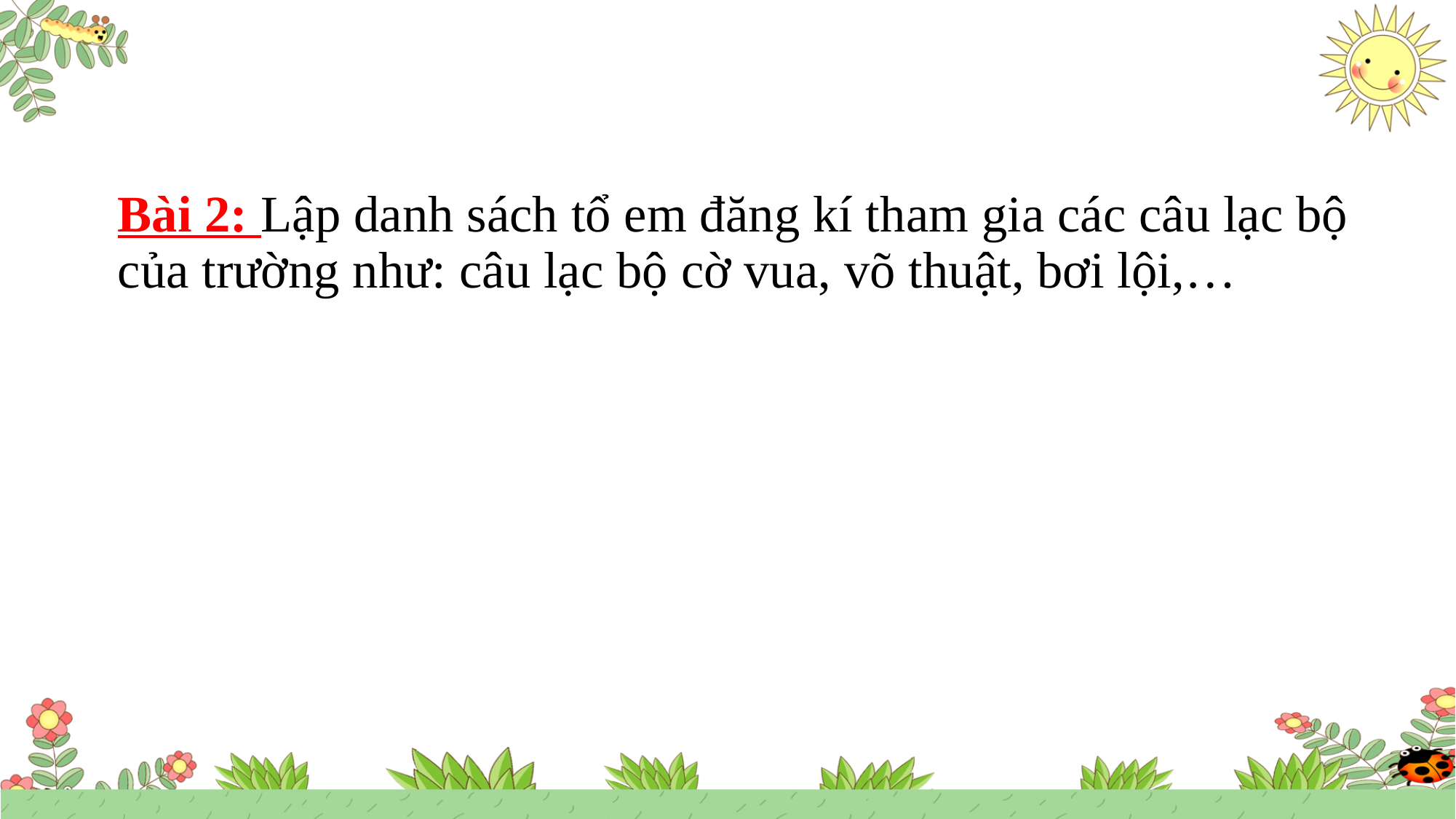

# Bài 2: Lập danh sách tổ em đăng kí tham gia các câu lạc bộ của trường như: câu lạc bộ cờ vua, võ thuật, bơi lội,…